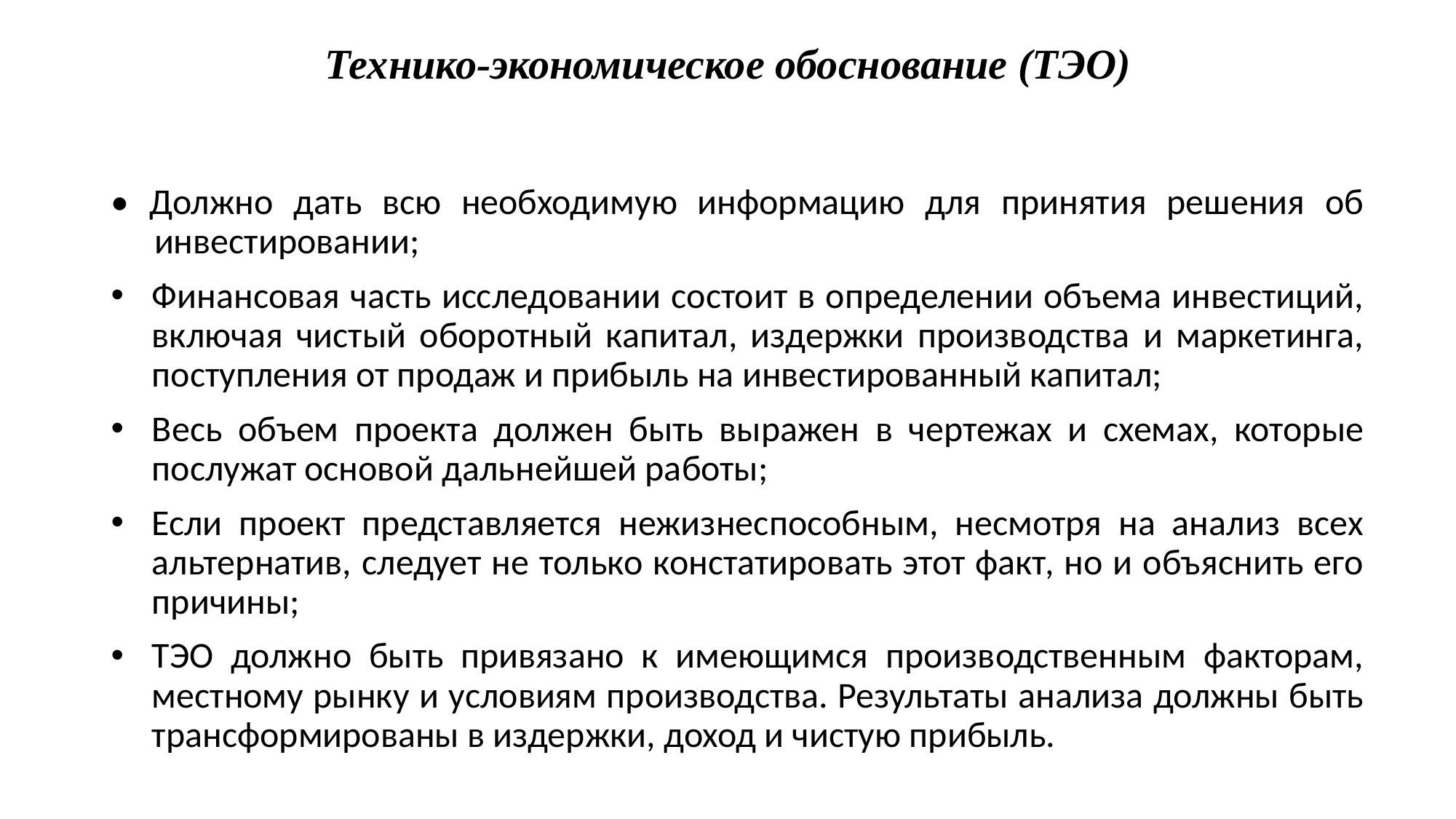

# Технико-экономическое обоснование (ТЭО)
• Должно дать всю необходимую информацию для принятия решения об инвестировании;
Финансовая часть исследовании состоит в определении объема инвестиций, включая чистый оборотный капитал, издержки производства и маркетинга, поступления от продаж и прибыль на инвестированный капитал;
Весь объем проекта должен быть выражен в чертежах и схемах, которые послужат основой дальнейшей работы;
Если проект представляется нежизнеспособным, несмотря на анализ всех альтернатив, следует не только констатировать этот факт, но и объяснить его причины;
ТЭО должно быть привязано к имеющимся производственным факторам, местному рынку и условиям производства. Результаты анализа должны быть трансформированы в издержки, доход и чистую прибыль.